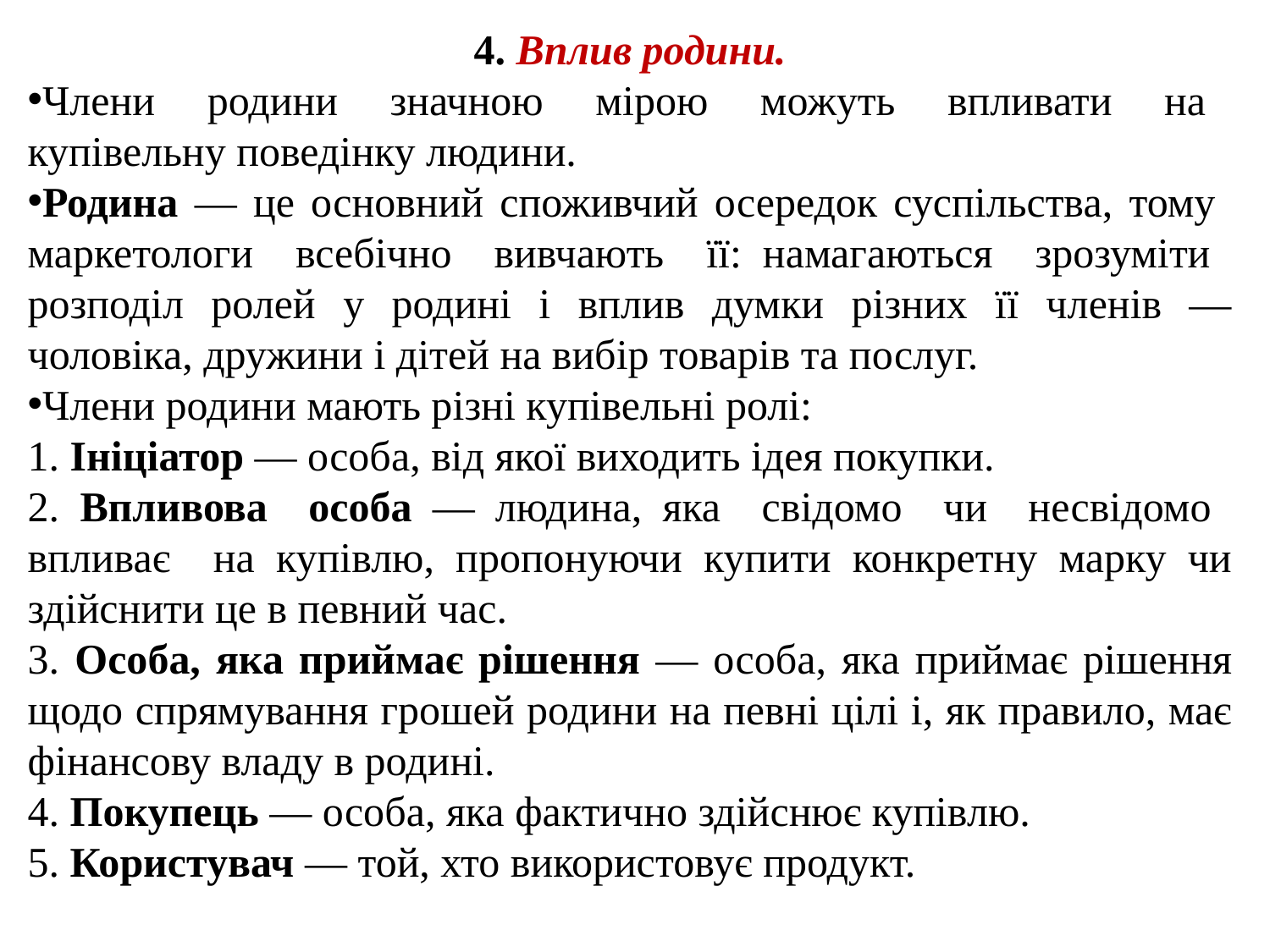

4. Вплив родини.
Члени  родини  значною  мірою  можуть  впливати  на  купівельну поведінку людини.
Родина — це основний споживчий осередок суспільства, тому  маркетологи  всебічно  вивчають  її: намагаються  зрозуміти  розподіл ролей у родині і вплив думки різних її членів — чоловіка, дружини і дітей на вибір товарів та послуг.
Члени родини мають різні купівельні ролі:
1. Ініціатор — особа, від якої виходить ідея покупки.
2. Впливова  особа — людина, яка  свідомо  чи  несвідомо  впливає  на купівлю, пропонуючи купити конкретну марку чи здійснити це в певний час.
3. Особа, яка приймає рішення — особа, яка приймає рішення щодо спрямування грошей родини на певні цілі і, як правило, має фінансову владу в родині.
4. Покупець — особа, яка фактично здійснює купівлю.
5. Користувач — той, хто використовує продукт.